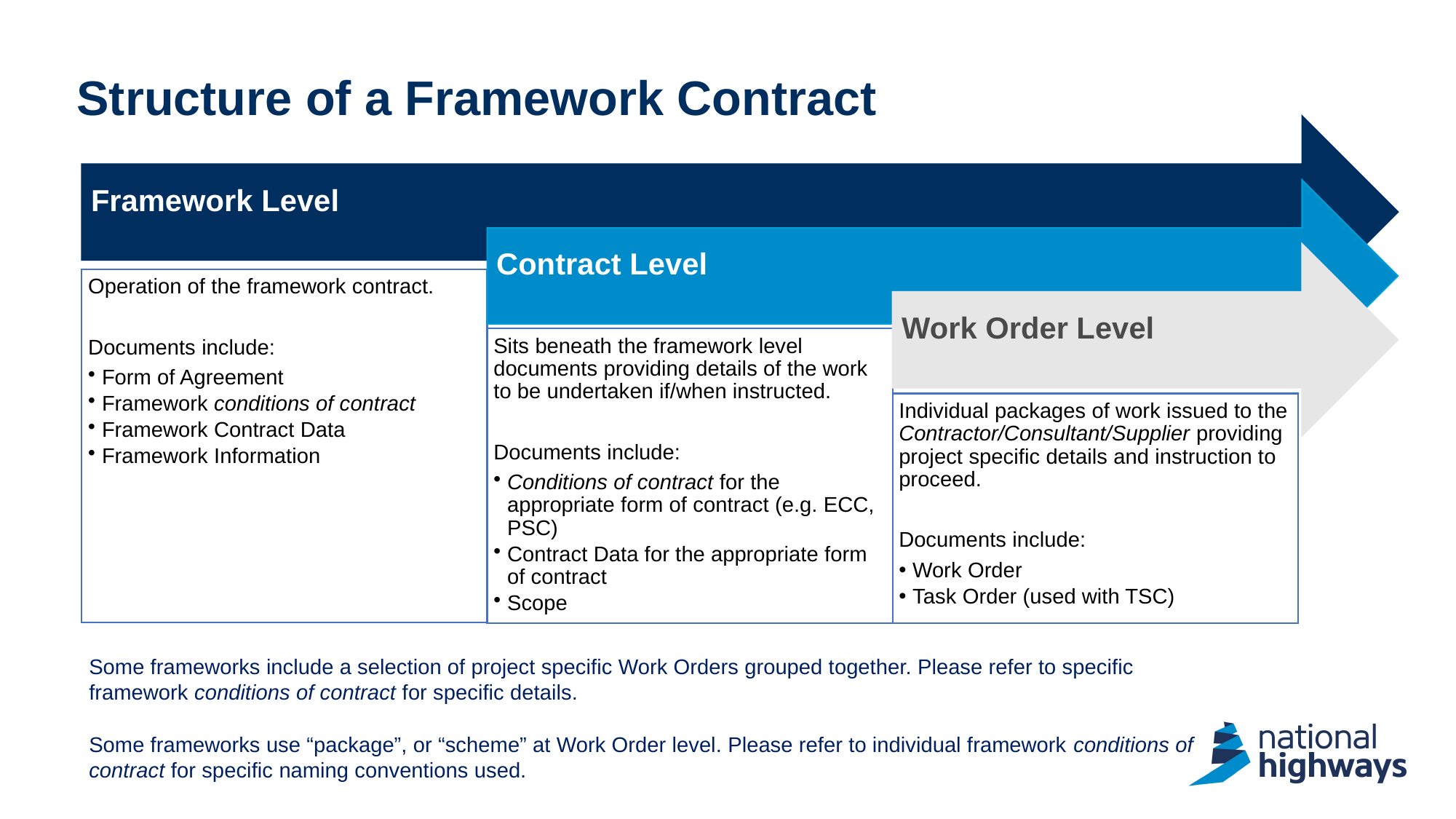

Framework Level
Operation of the framework contract.

Documents include:
Form of Agreement
Framework conditions of contract
Framework Contract Data
Framework Information
Contract Level
Sits beneath the framework level documents providing details of the work to be undertaken if/when instructed.

Documents include:
Conditions of contract for the appropriate form of contract (e.g. ECC, PSC)
Contract Data for the appropriate form of contract
Scope

Work Order Level
Individual packages of work issued to the Contractor/Consultant/Supplier providing project specific details and instruction to proceed.

Documents include:
Work Order
Task Order (used with TSC)

# Structure of a Framework Contract
Some frameworks include a selection of project specific Work Orders grouped together. Please refer to specific framework conditions of contract for specific details.
Some frameworks use “package”, or “scheme” at Work Order level. Please refer to individual framework conditions of contract for specific naming conventions used.